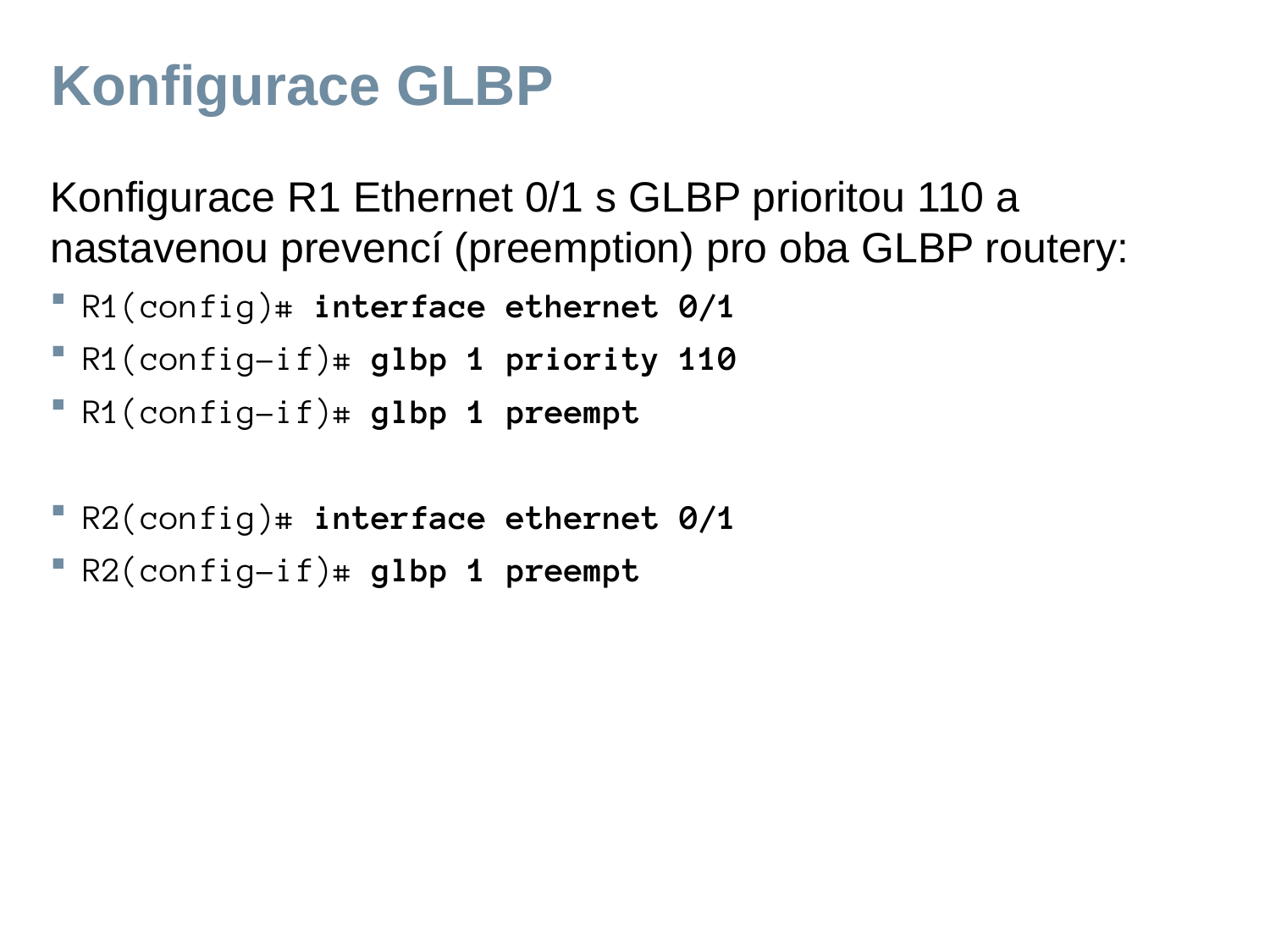

# Konfigurace GLBP
Konfigurace R1 Ethernet 0/1 s GLBP prioritou 110 a nastavenou prevencí (preemption) pro oba GLBP routery:
R1(config)# interface ethernet 0/1
R1(config-if)# glbp 1 priority 110
R1(config-if)# glbp 1 preempt

R2(config)# interface ethernet 0/1
R2(config-if)# glbp 1 preempt